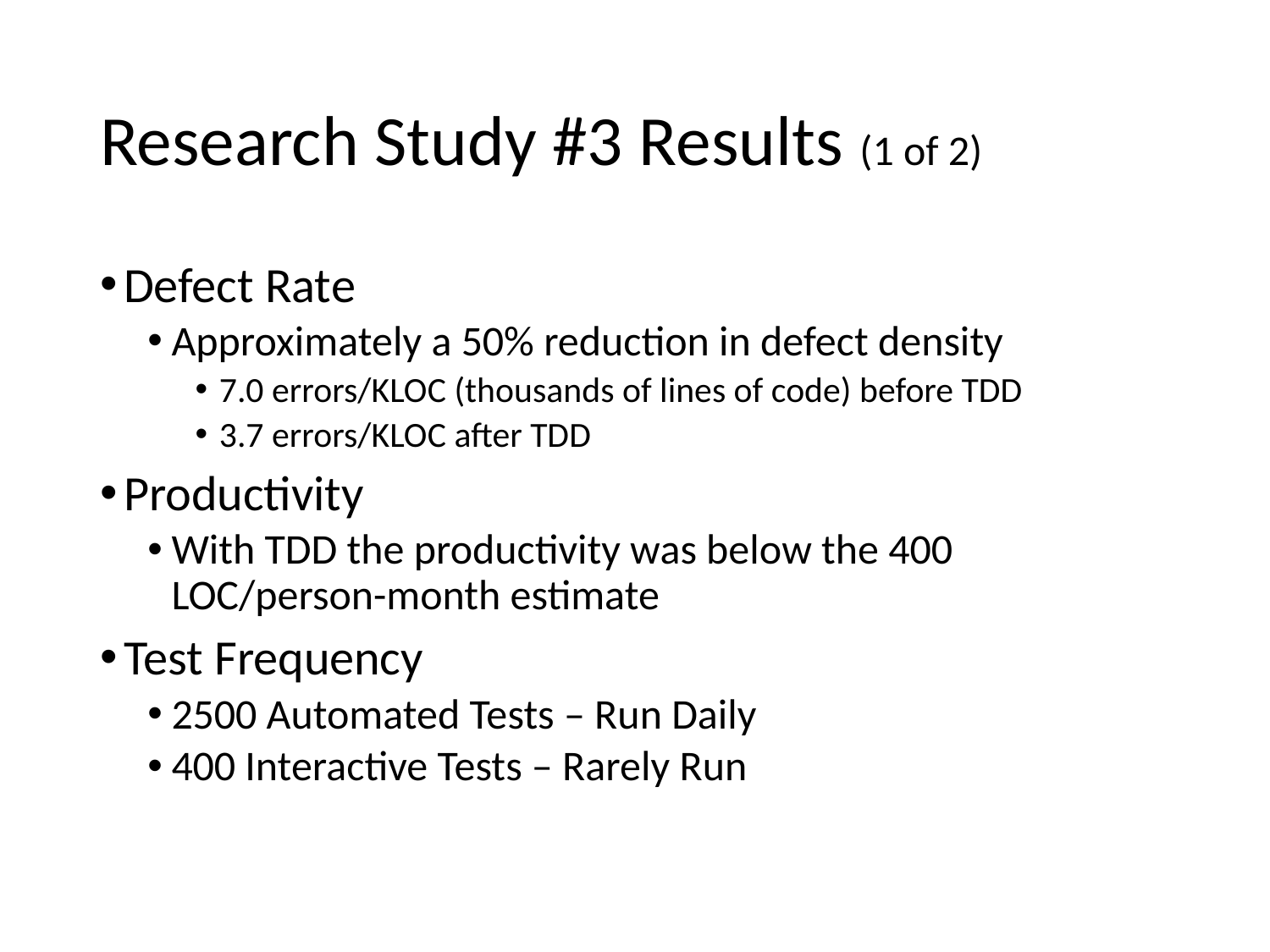

# Research Study #3 Results (1 of 2)
Defect Rate
Approximately a 50% reduction in defect density
7.0 errors/KLOC (thousands of lines of code) before TDD
3.7 errors/KLOC after TDD
Productivity
With TDD the productivity was below the 400 LOC/person-month estimate
Test Frequency
2500 Automated Tests – Run Daily
400 Interactive Tests – Rarely Run